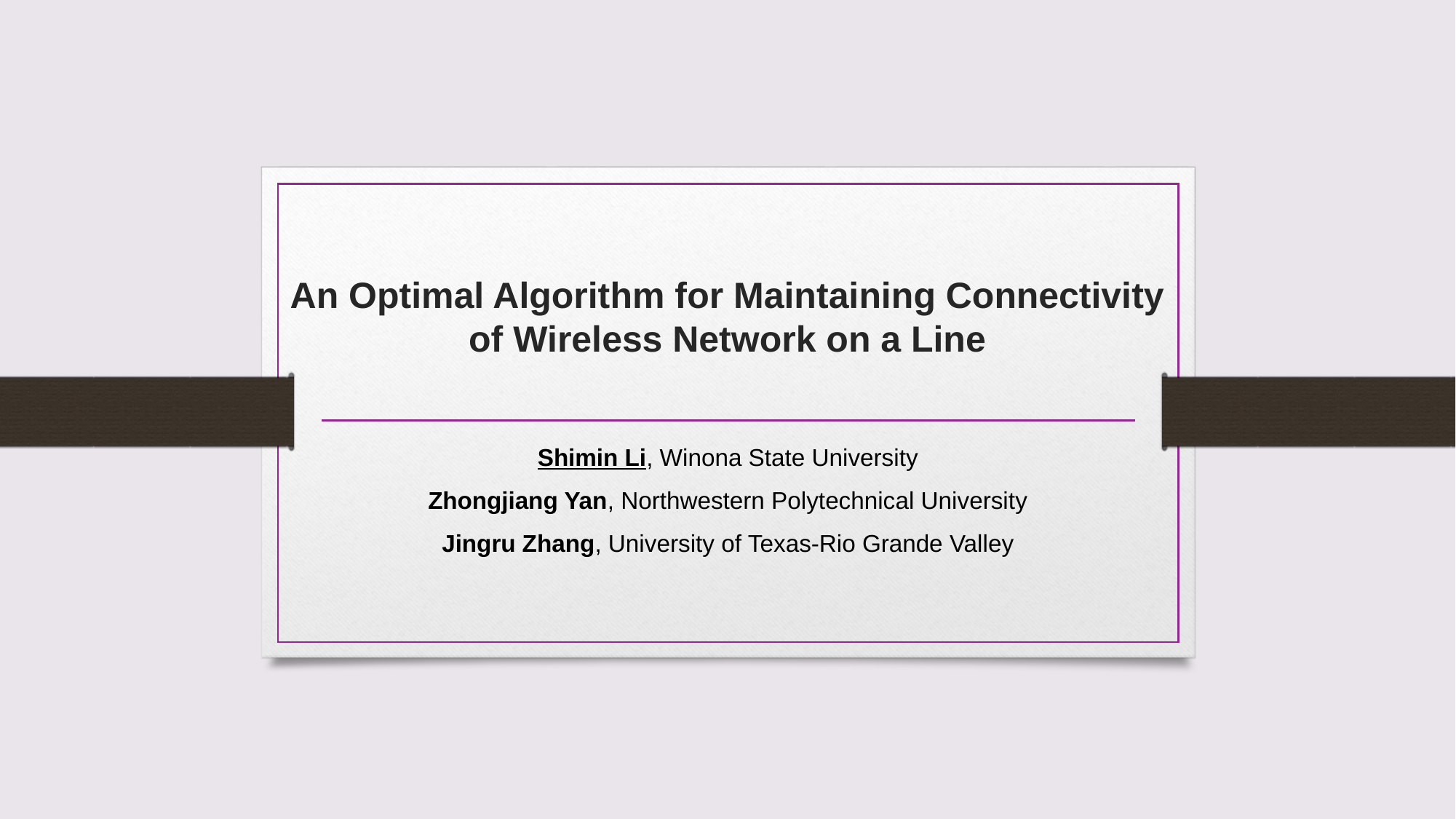

# An Optimal Algorithm for Maintaining Connectivity of Wireless Network on a Line
Shimin Li, Winona State University
Zhongjiang Yan, Northwestern Polytechnical University
Jingru Zhang, University of Texas-Rio Grande Valley